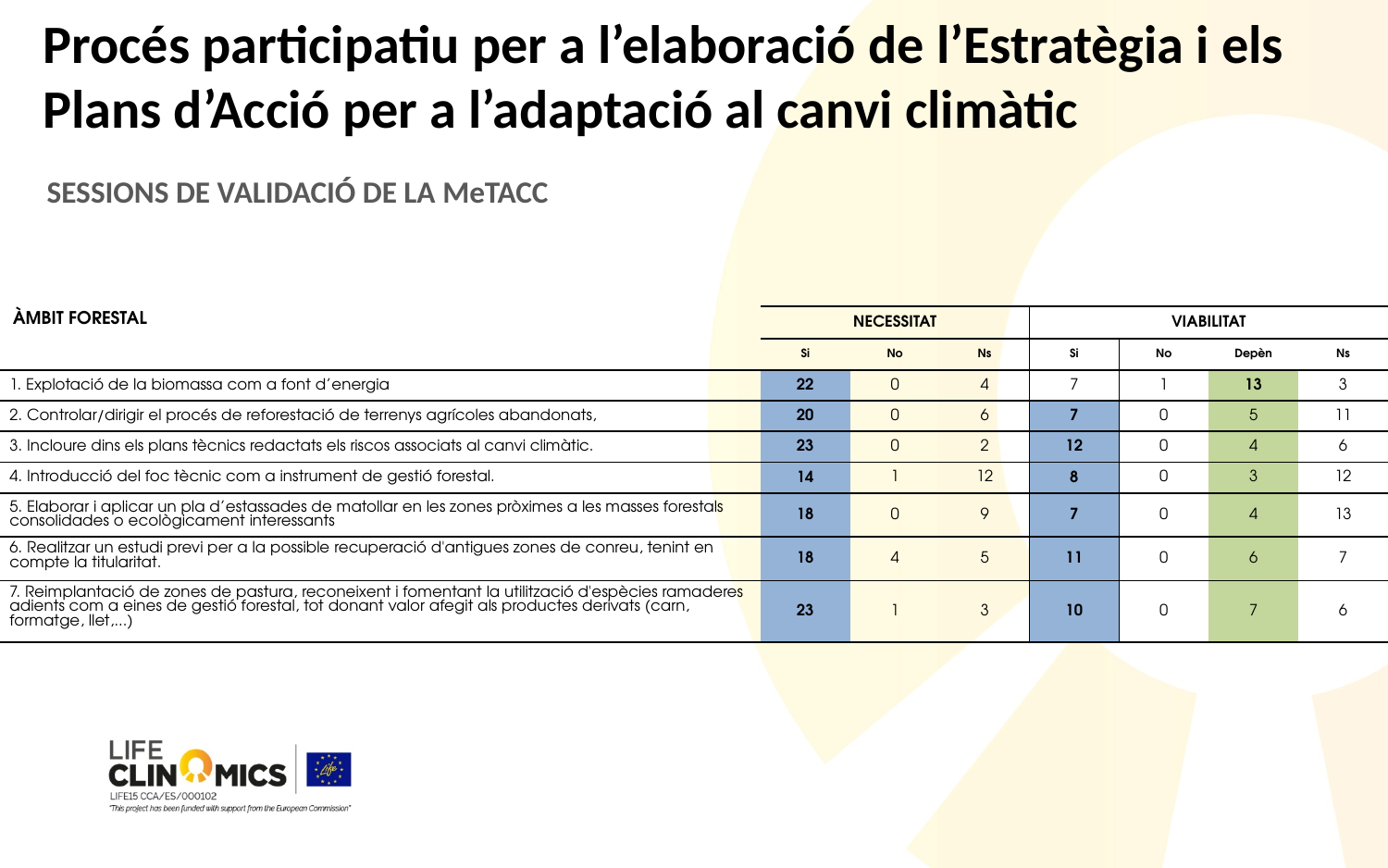

Procés participatiu per a l’elaboració de l’Estratègia i els Plans d’Acció per a l’adaptació al canvi climàtic
SESSIONS DE VALIDACIÓ DE LA MeTACC
| ÀMBIT FORESTAL | NECESSITAT |  |  | VIABILITAT |  |  |  |
| --- | --- | --- | --- | --- | --- | --- | --- |
|  | Si | No | Ns | Si | No | Depèn | Ns |
| 1. Explotació de la biomassa com a font d’energia | 22 | 0 | 4 | 7 | 1 | 13 | 3 |
| 2. Controlar/dirigir el procés de reforestació de terrenys agrícoles abandonats, | 20 | 0 | 6 | 7 | 0 | 5 | 11 |
| 3. Incloure dins els plans tècnics redactats els riscos associats al canvi climàtic. | 23 | 0 | 2 | 12 | 0 | 4 | 6 |
| 4. Introducció del foc tècnic com a instrument de gestió forestal. | 14 | 1 | 12 | 8 | 0 | 3 | 12 |
| 5. Elaborar i aplicar un pla d’estassades de matollar en les zones pròximes a les masses forestals consolidades o ecològicament interessants | 18 | 0 | 9 | 7 | 0 | 4 | 13 |
| 6. Realitzar un estudi previ per a la possible recuperació d'antigues zones de conreu, tenint en compte la titularitat. | 18 | 4 | 5 | 11 | 0 | 6 | 7 |
| 7. Reimplantació de zones de pastura, reconeixent i fomentant la utilització d'espècies ramaderes adients com a eines de gestió forestal, tot donant valor afegit als productes derivats (carn, formatge, llet,...) | 23 | 1 | 3 | 10 | 0 | 7 | 6 |